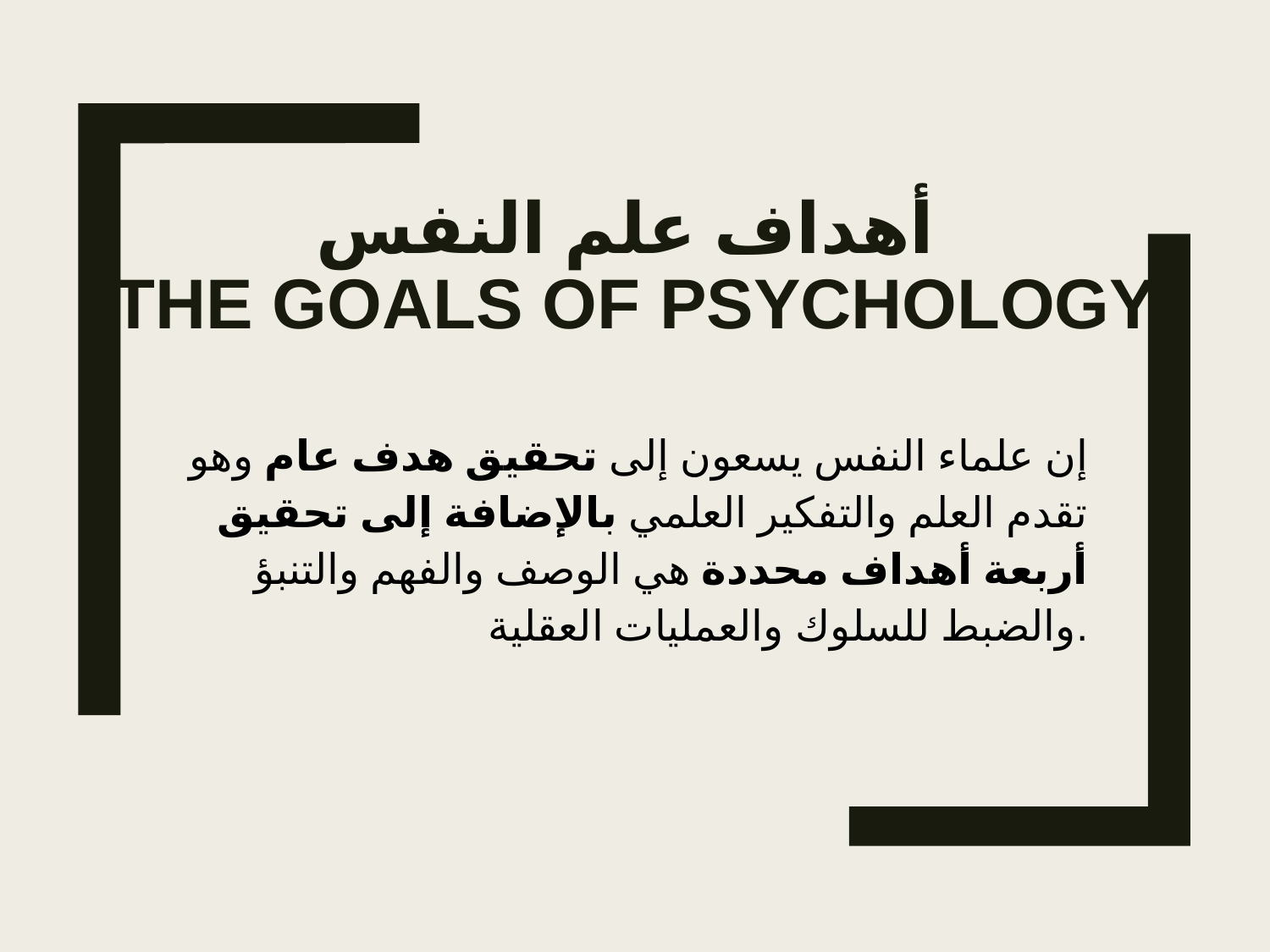

# أهداف علم النفس The Goals of Psychology
إن علماء النفس يسعون إلى تحقيق هدف عام وهو تقدم العلم والتفكير العلمي بالإضافة إلى تحقيق أربعة أهداف محددة هي الوصف والفهم والتنبؤ والضبط للسلوك والعمليات العقلية.